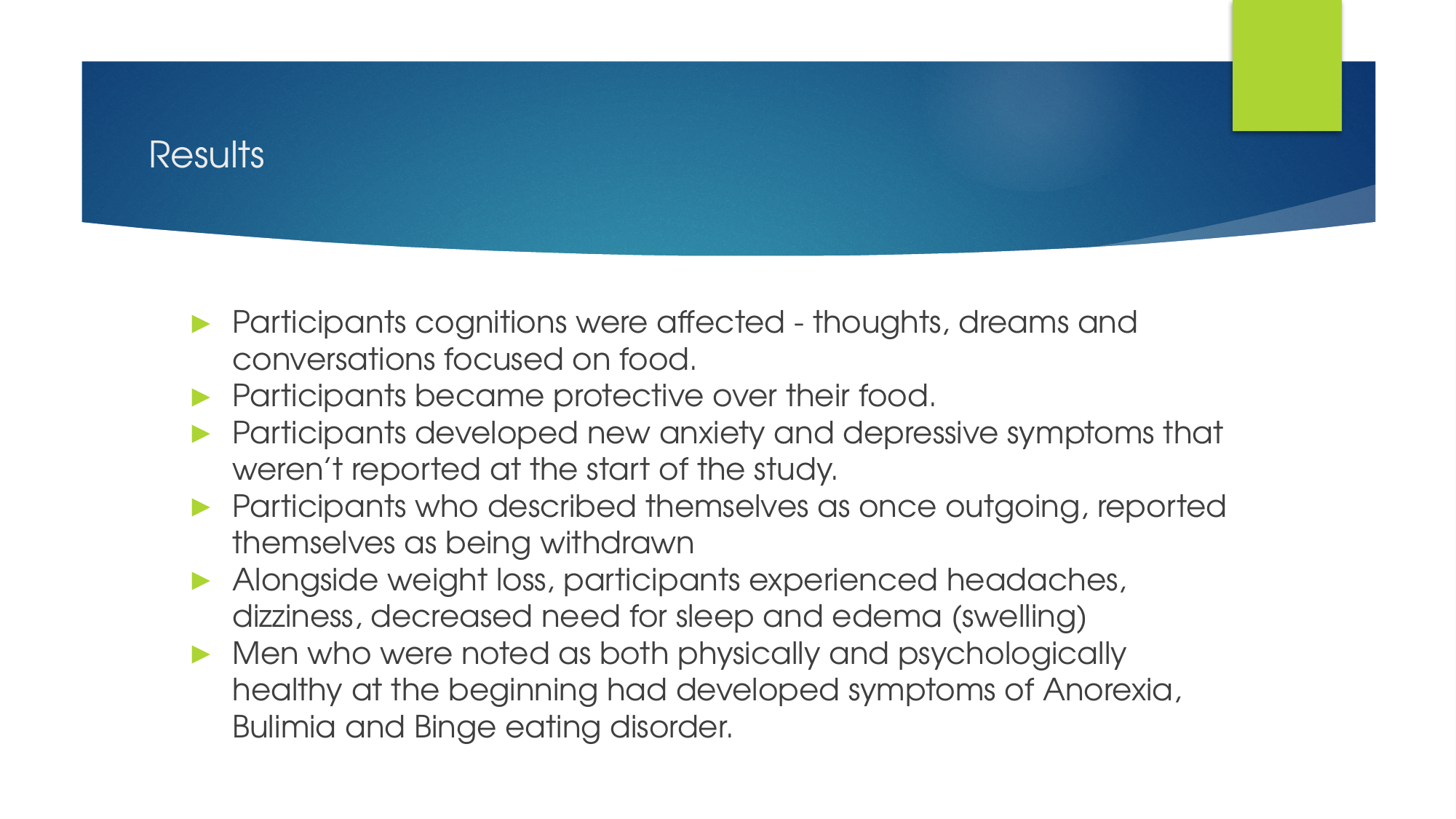

# Results
Participants cognitions were affected - thoughts, dreams and conversations focused on food.
Participants became protective over their food.
Participants developed new anxiety and depressive symptoms that weren’t reported at the start of the study.
Participants who described themselves as once outgoing, reported themselves as being withdrawn
Alongside weight loss, participants experienced headaches, dizziness, decreased need for sleep and edema (swelling)
Men who were noted as both physically and psychologically healthy at the beginning had developed symptoms of Anorexia, Bulimia and Binge eating disorder.